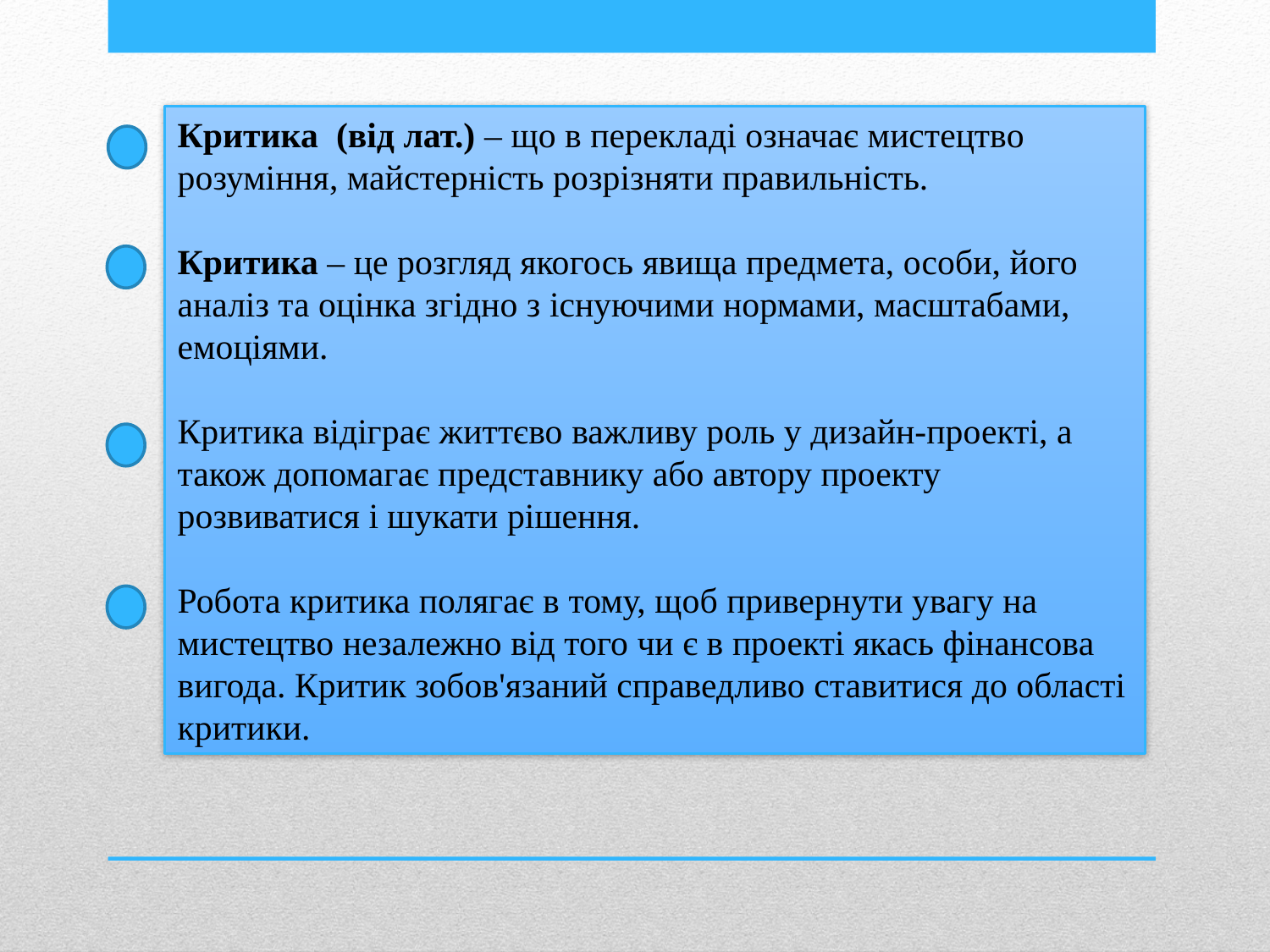

Критика  (від лат.) – що в перекладі означає мистецтво розуміння, майстерність розрізняти правильність.

Критика – це розгляд якогось явища предмета, особи, його аналіз та оцінка згідно з існуючими нормами, масштабами, емоціями.

Критика відіграє життєво важливу роль у дизайн-проекті, а також допомагає представнику або автору проекту розвиватися і шукати рішення.

Робота критика полягає в тому, щоб привернути увагу на мистецтво незалежно від того чи є в проекті якась фінансова вигода. Критик зобов'язаний справедливо ставитися до області критики.